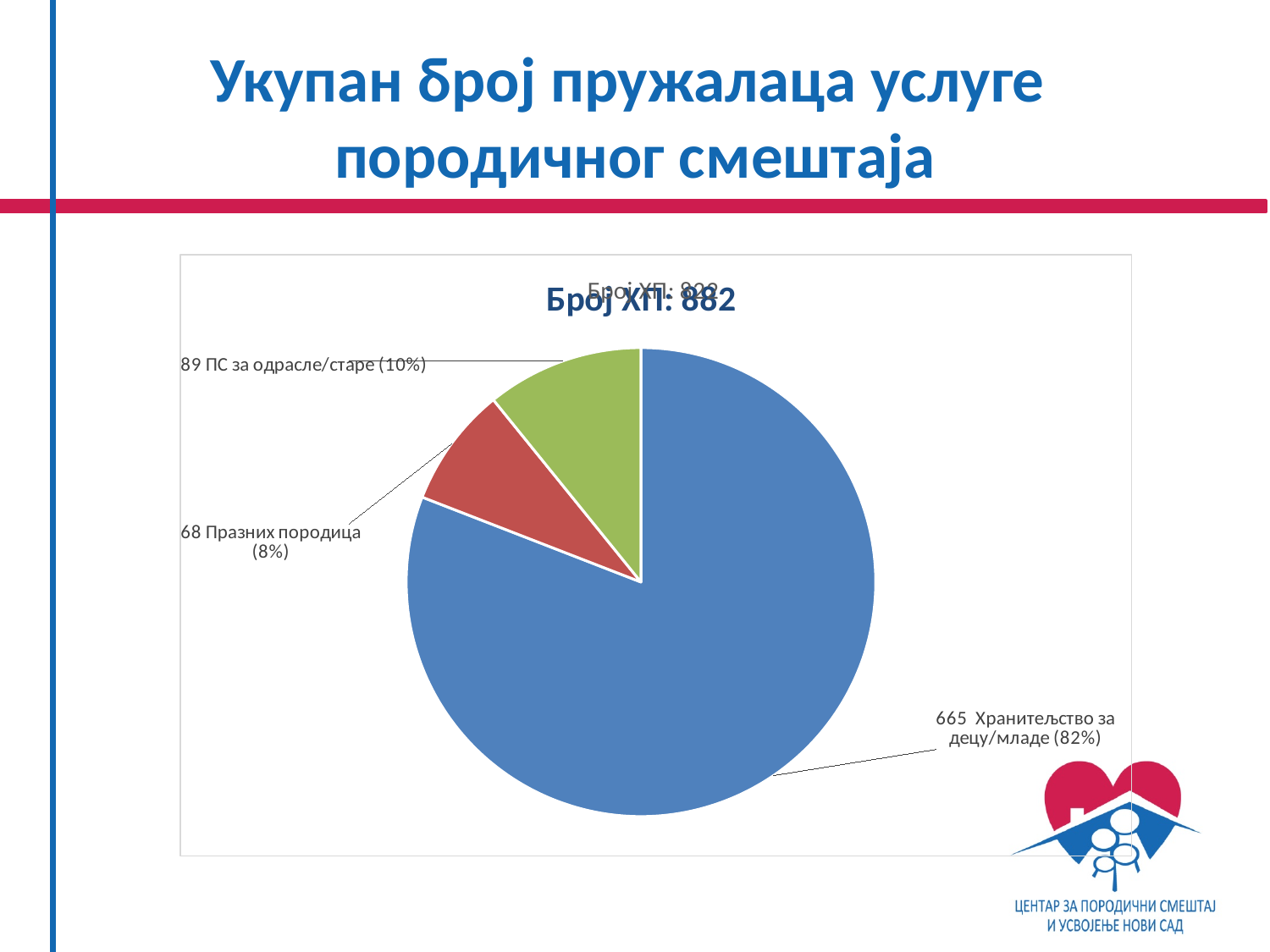

# Укупан број пружалаца услуге породичног смештаја

### Chart: Број ХП: 882

| Category |
|---|

### Chart: Број ХП: 822

| Category |  |
|---|---|